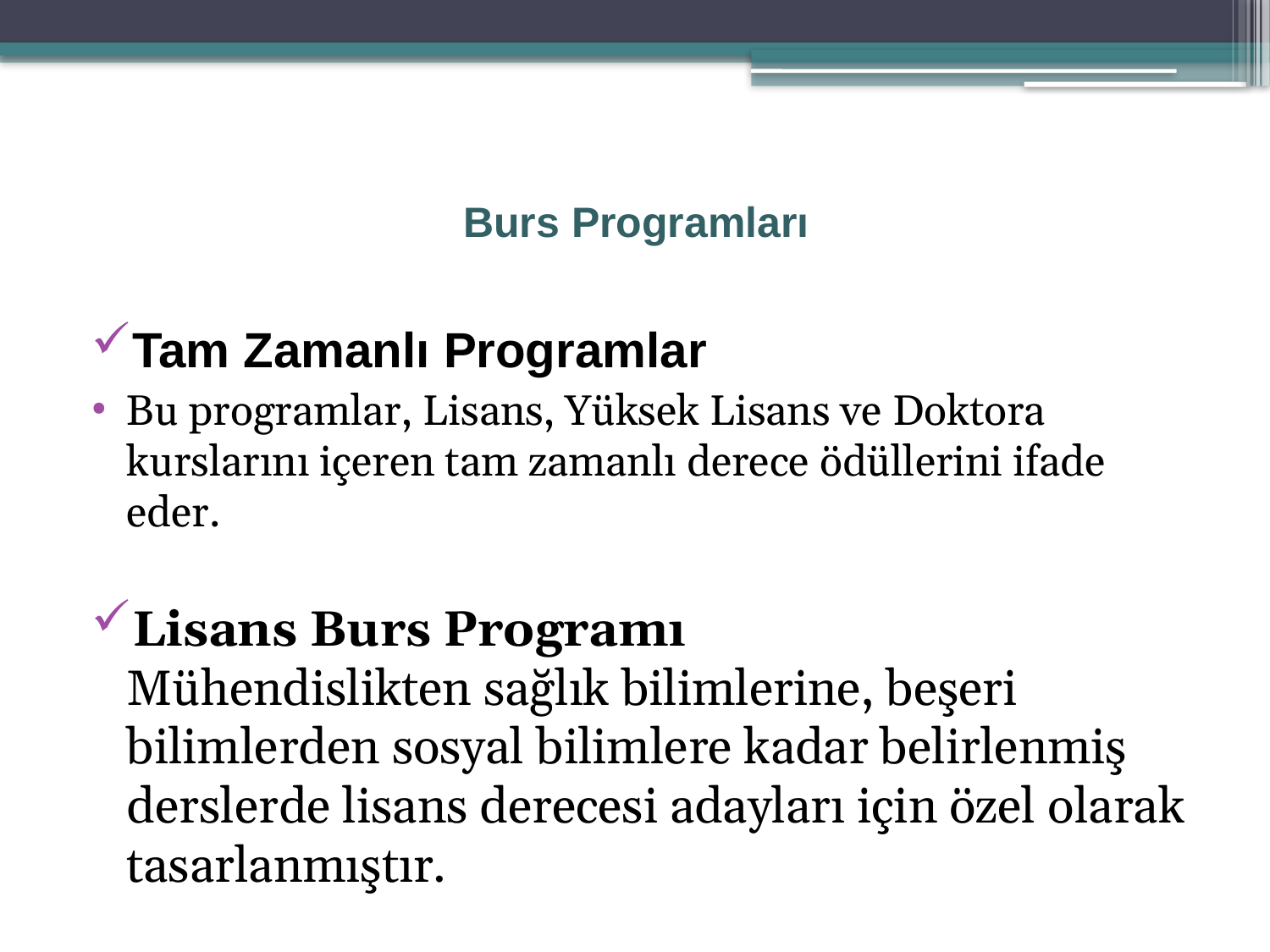

# Burs Programları
Tam Zamanlı Programlar
Bu programlar, Lisans, Yüksek Lisans ve Doktora kurslarını içeren tam zamanlı derece ödüllerini ifade eder.

Lisans Burs Programı 
Mühendislikten sağlık bilimlerine, beşeri bilimlerden sosyal bilimlere kadar belirlenmiş derslerde lisans derecesi adayları için özel olarak tasarlanmıştır.